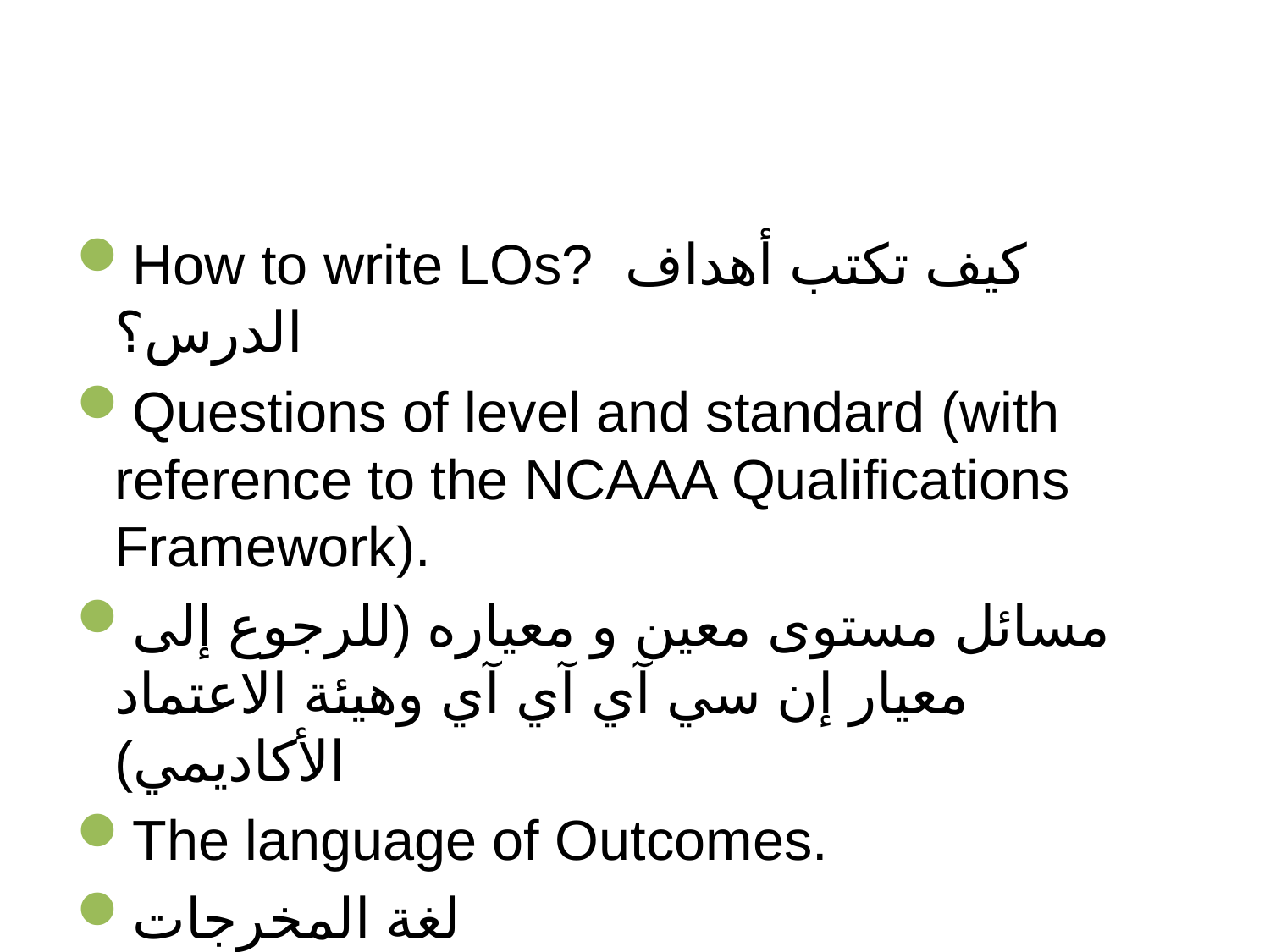

How to write LOs?  كيف تكتب أهداف الدرس؟
Questions of level and standard (with reference to the NCAAA Qualifications Framework).
مسائل مستوى معين و معياره (للرجوع إلى معيار إن سي آي آي آي وهيئة الاعتماد الأكاديمي)
The language of Outcomes.
لغة المخرجات